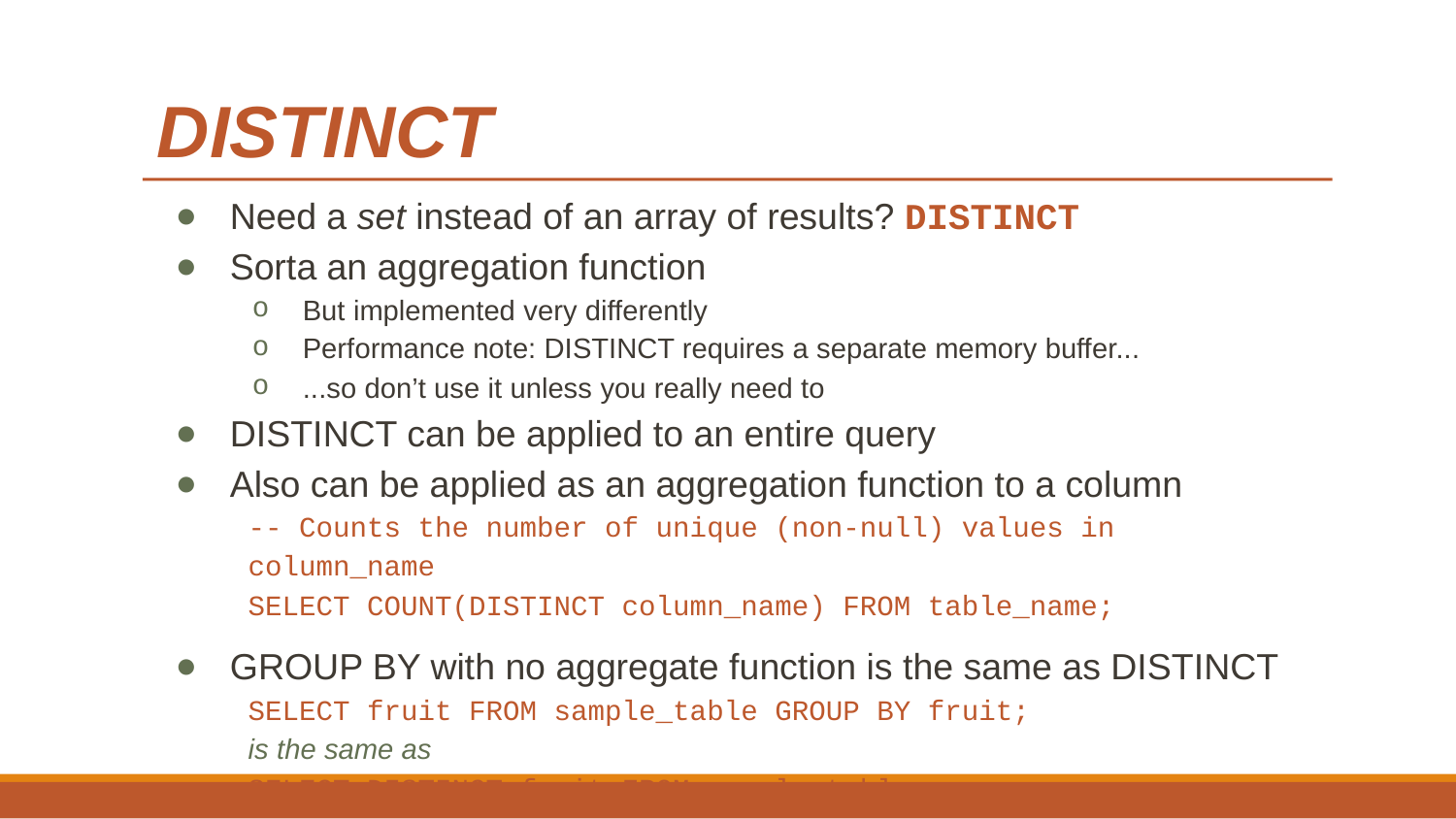

# DISTINCT
Need a set instead of an array of results? DISTINCT
Sorta an aggregation function
But implemented very differently
Performance note: DISTINCT requires a separate memory buffer...
...so don’t use it unless you really need to
DISTINCT can be applied to an entire query
Also can be applied as an aggregation function to a column
-- Counts the number of unique (non-null) values in column_name
SELECT COUNT(DISTINCT column_name) FROM table_name;
GROUP BY with no aggregate function is the same as DISTINCT
SELECT fruit FROM sample_table GROUP BY fruit;
is the same as
SELECT DISTINCT fruit FROM sample_table;